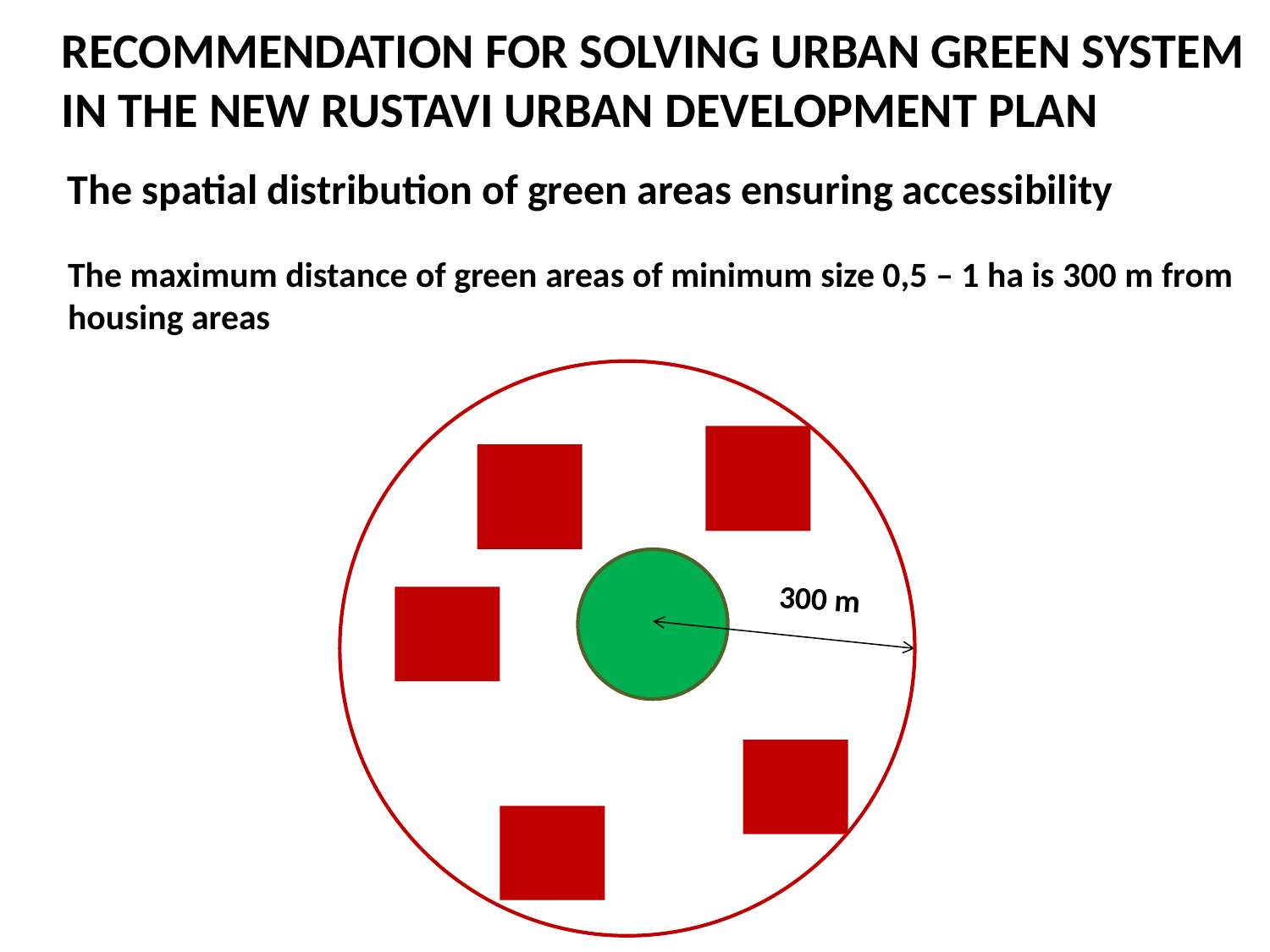

RECOMMENDATION FOR SOLVING URBAN GREEN SYSTEM IN THE NEW RUSTAVI URBAN DEVELOPMENT PLAN
The spatial distribution of green areas ensuring accessibility
The maximum distance of green areas of minimum size 0,5 – 1 ha is 300 m from housing areas

 300 m